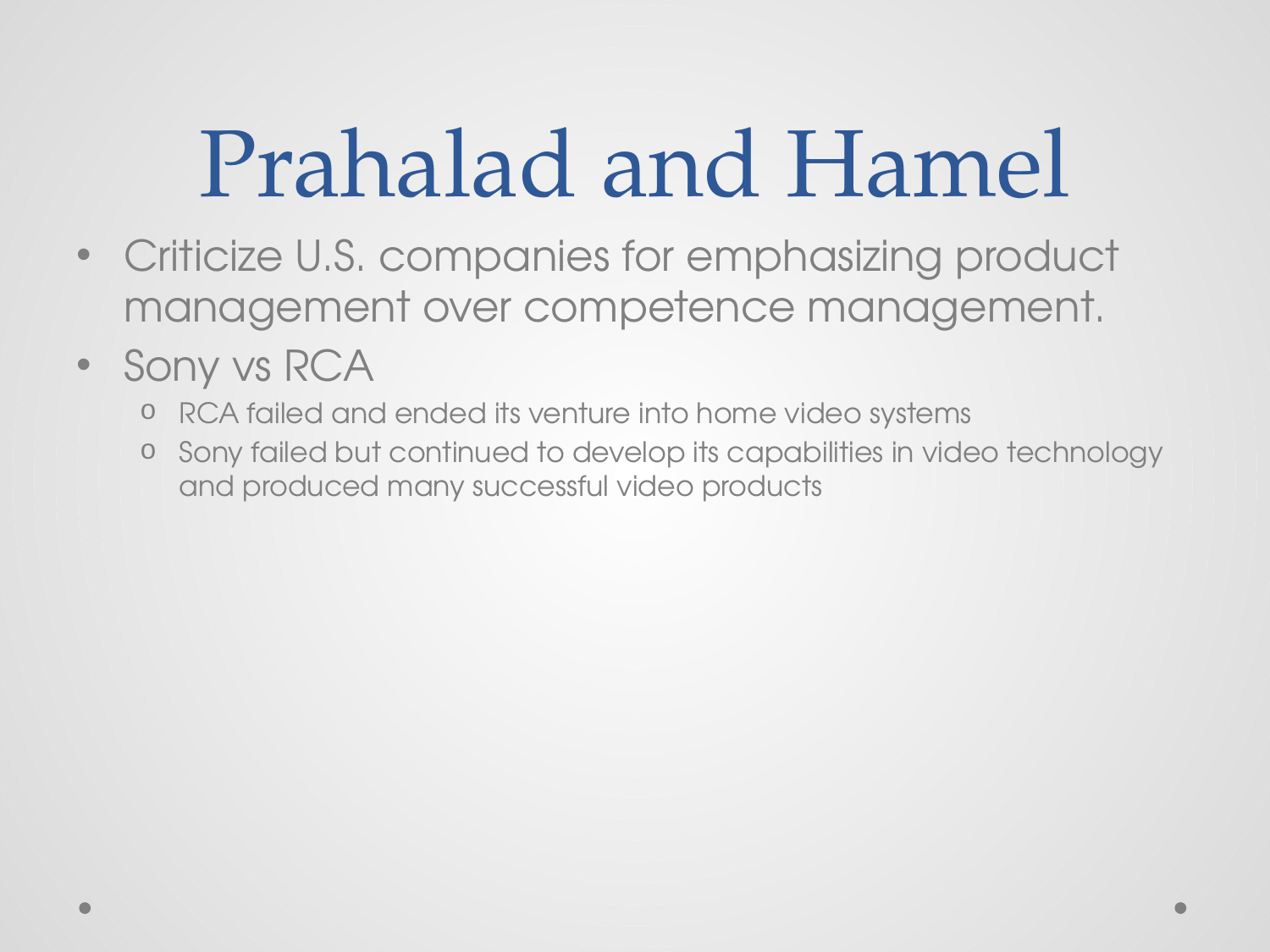

# Prahalad and Hamel
Criticize U.S. companies for emphasizing product management over competence management.
Sony vs RCA
RCA failed and ended its venture into home video systems
Sony failed but continued to develop its capabilities in video technology and produced many successful video products